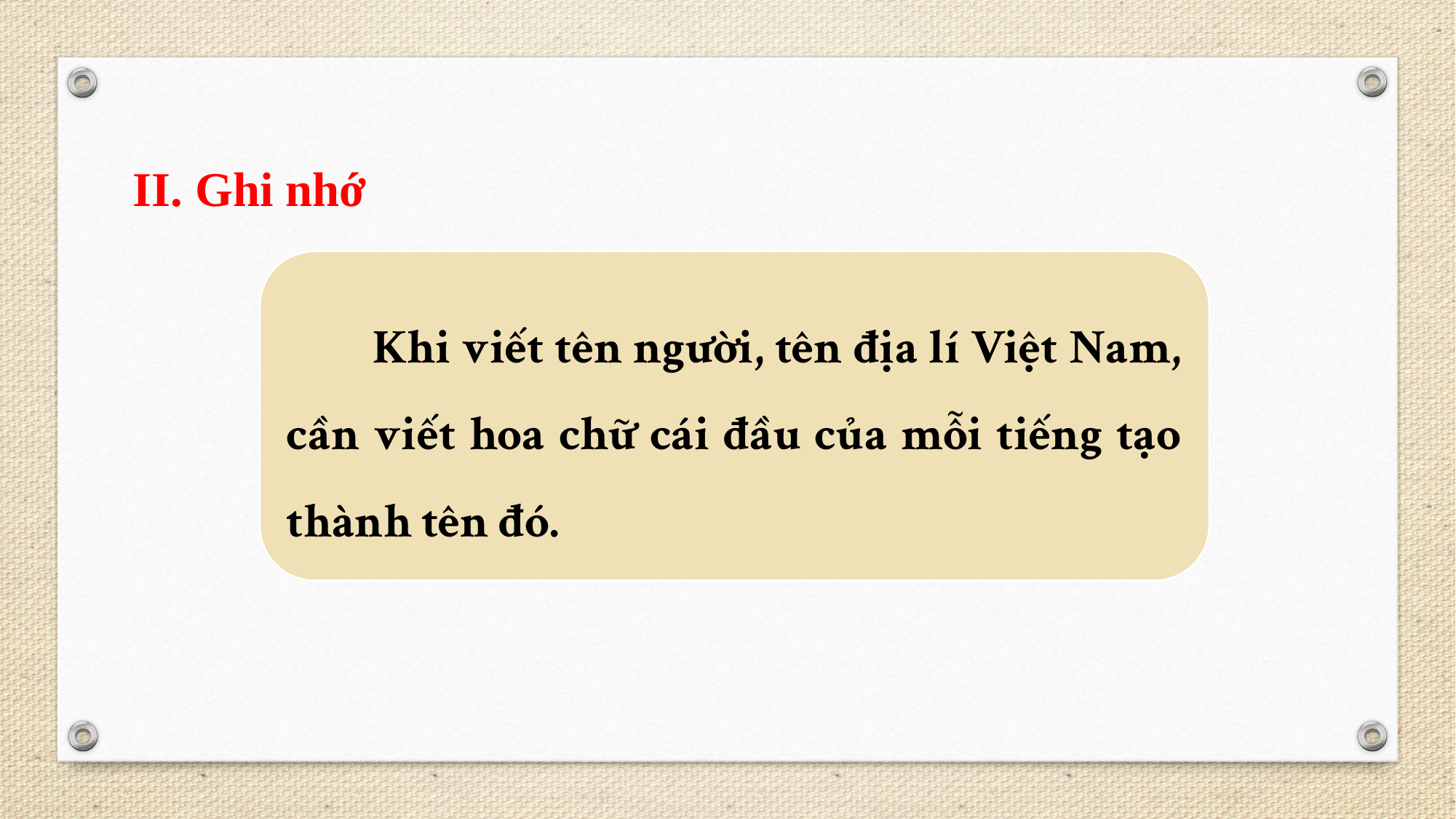

II. Ghi nhớ
        Khi viết tên người, tên địa lí Việt Nam, cần viết hoa chữ cái đầu của mỗi tiếng tạo thành tên đó.